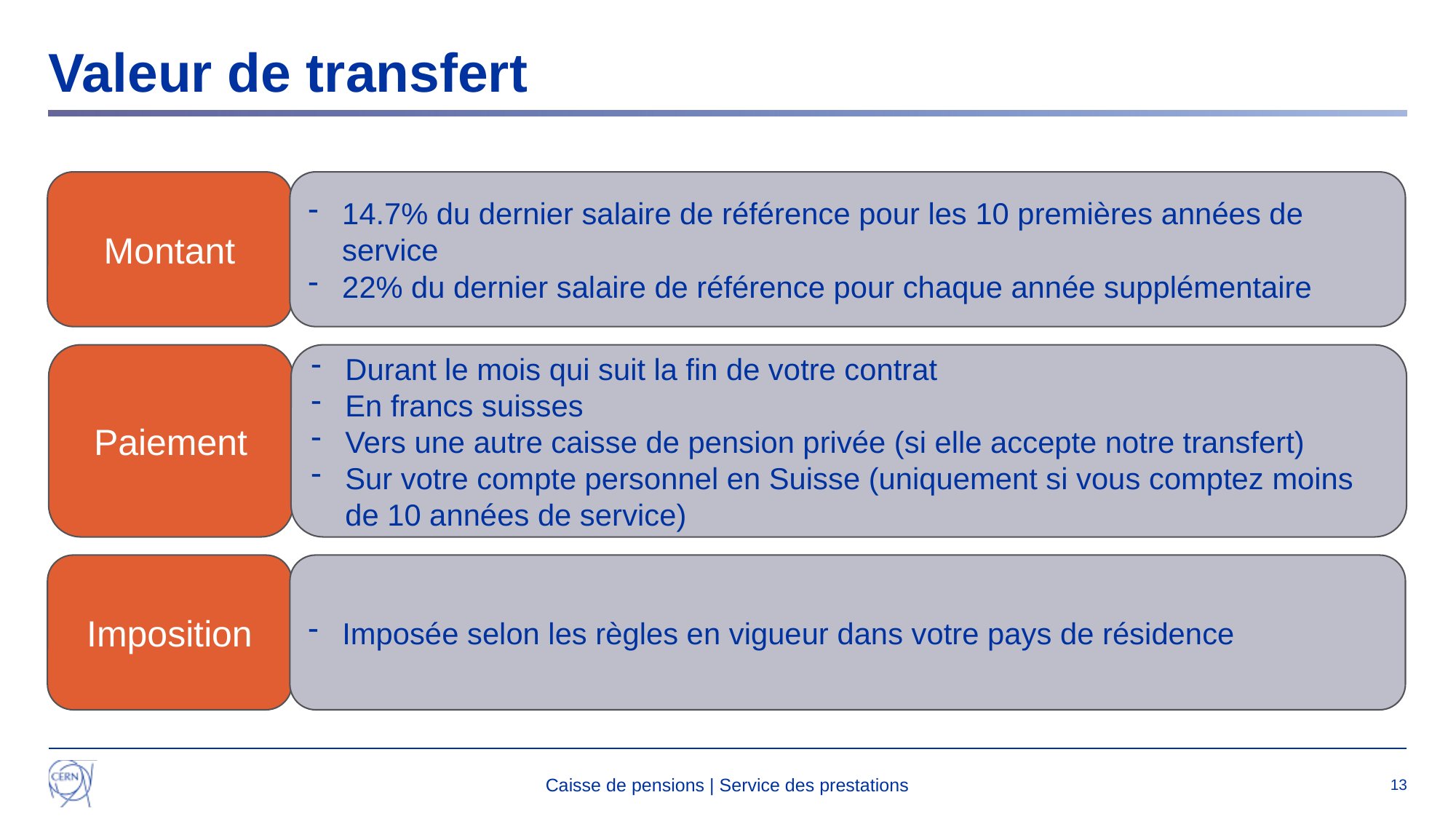

# Valeur de transfert

Montant
14.7% du dernier salaire de référence pour les 10 premières années de service
22% du dernier salaire de référence pour chaque année supplémentaire
Paiement
Durant le mois qui suit la fin de votre contrat
En francs suisses
Vers une autre caisse de pension privée (si elle accepte notre transfert)
Sur votre compte personnel en Suisse (uniquement si vous comptez moins de 10 années de service)
Imposition
Imposée selon les règles en vigueur dans votre pays de résidence
Caisse de pensions | Service des prestations
13